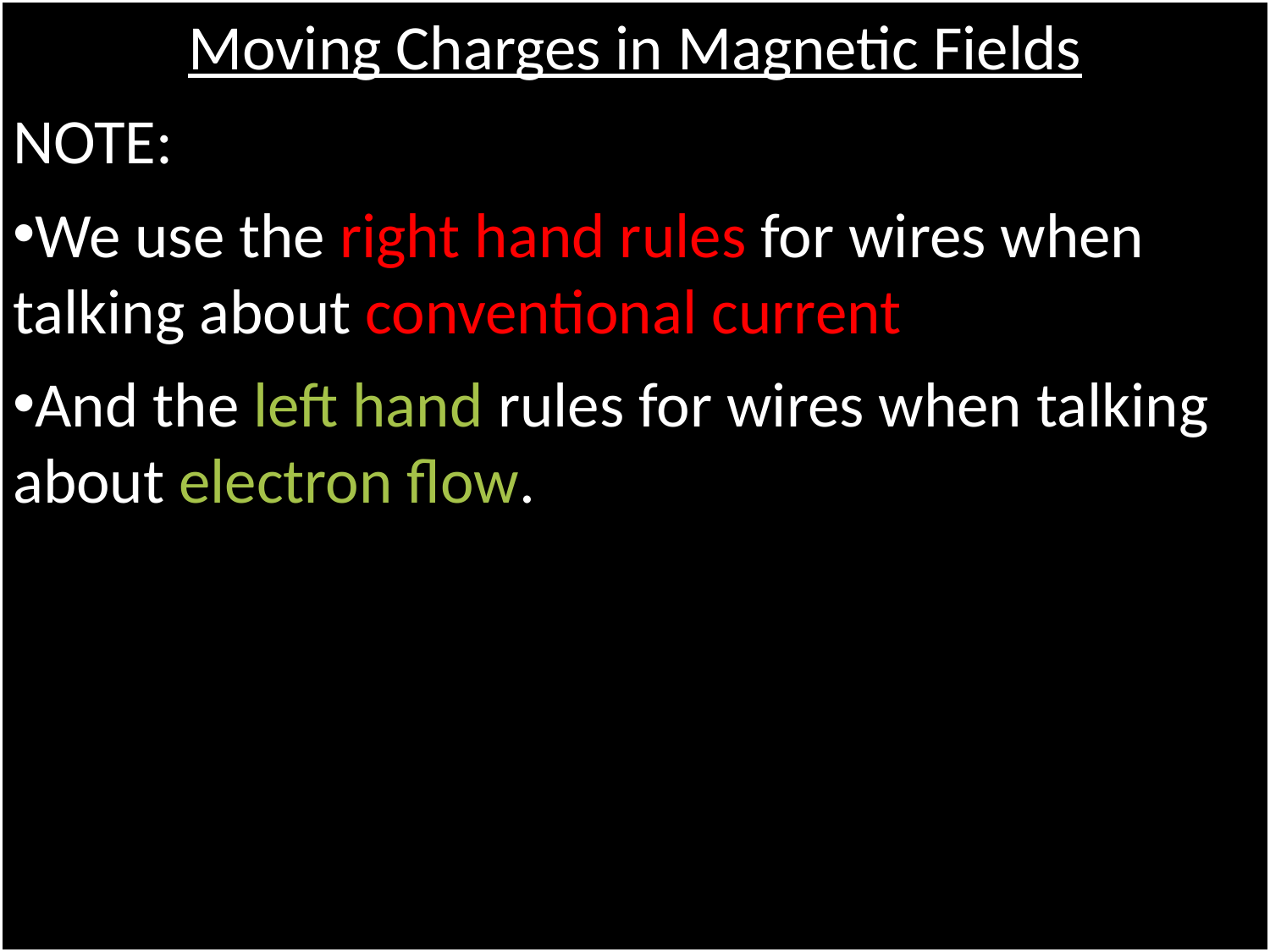

Moving Charges in Magnetic Fields
NOTE:
We use the right hand rules for wires when talking about conventional current
And the left hand rules for wires when talking about electron flow.